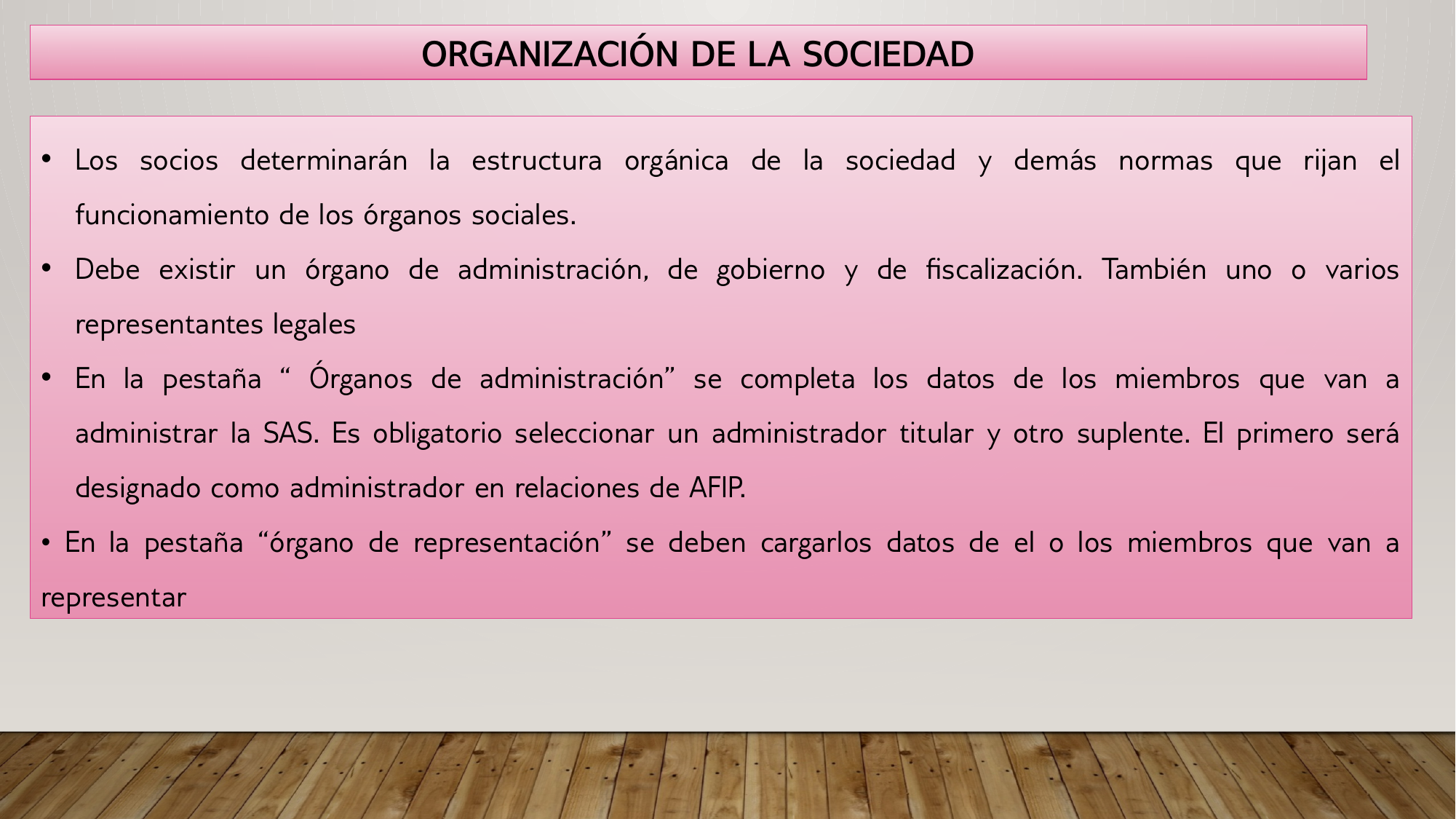

ORGANIZACIÓN DE LA SOCIEDAD
Los socios determinarán la estructura orgánica de la sociedad y demás normas que rijan el funcionamiento de los órganos sociales.
Debe existir un órgano de administración, de gobierno y de fiscalización. También uno o varios representantes legales
En la pestaña “ Órganos de administración” se completa los datos de los miembros que van a administrar la SAS. Es obligatorio seleccionar un administrador titular y otro suplente. El primero será designado como administrador en relaciones de AFIP.
• En la pestaña “órgano de representación” se deben cargarlos datos de el o los miembros que van a representar